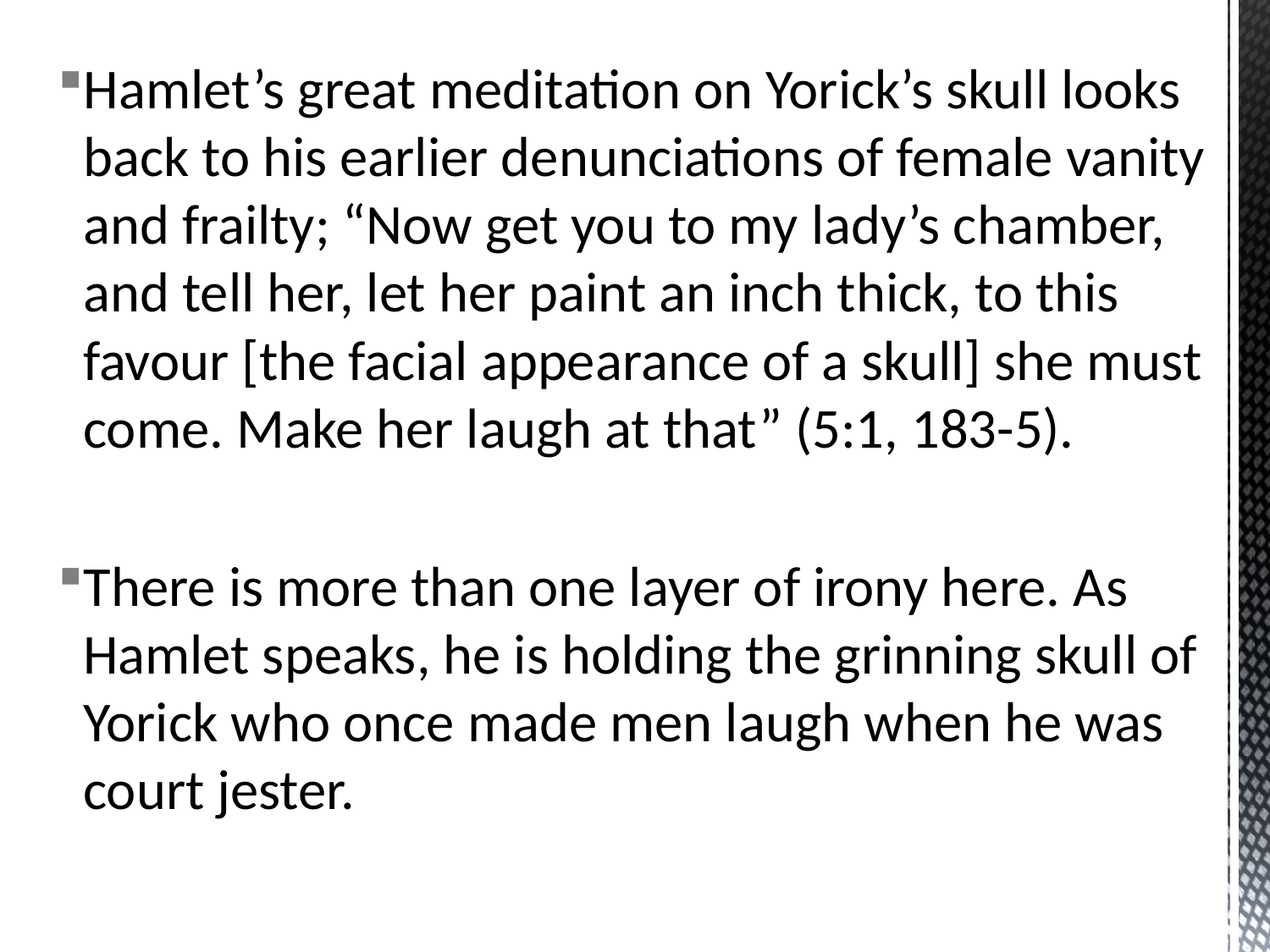

Hamlet’s great meditation on Yorick’s skull looks back to his earlier denunciations of female vanity and frailty; “Now get you to my lady’s chamber, and tell her, let her paint an inch thick, to this favour [the facial appearance of a skull] she must come. Make her laugh at that” (5:1, 183-5).

There is more than one layer of irony here. As Hamlet speaks, he is holding the grinning skull of Yorick who once made men laugh when he was court jester.